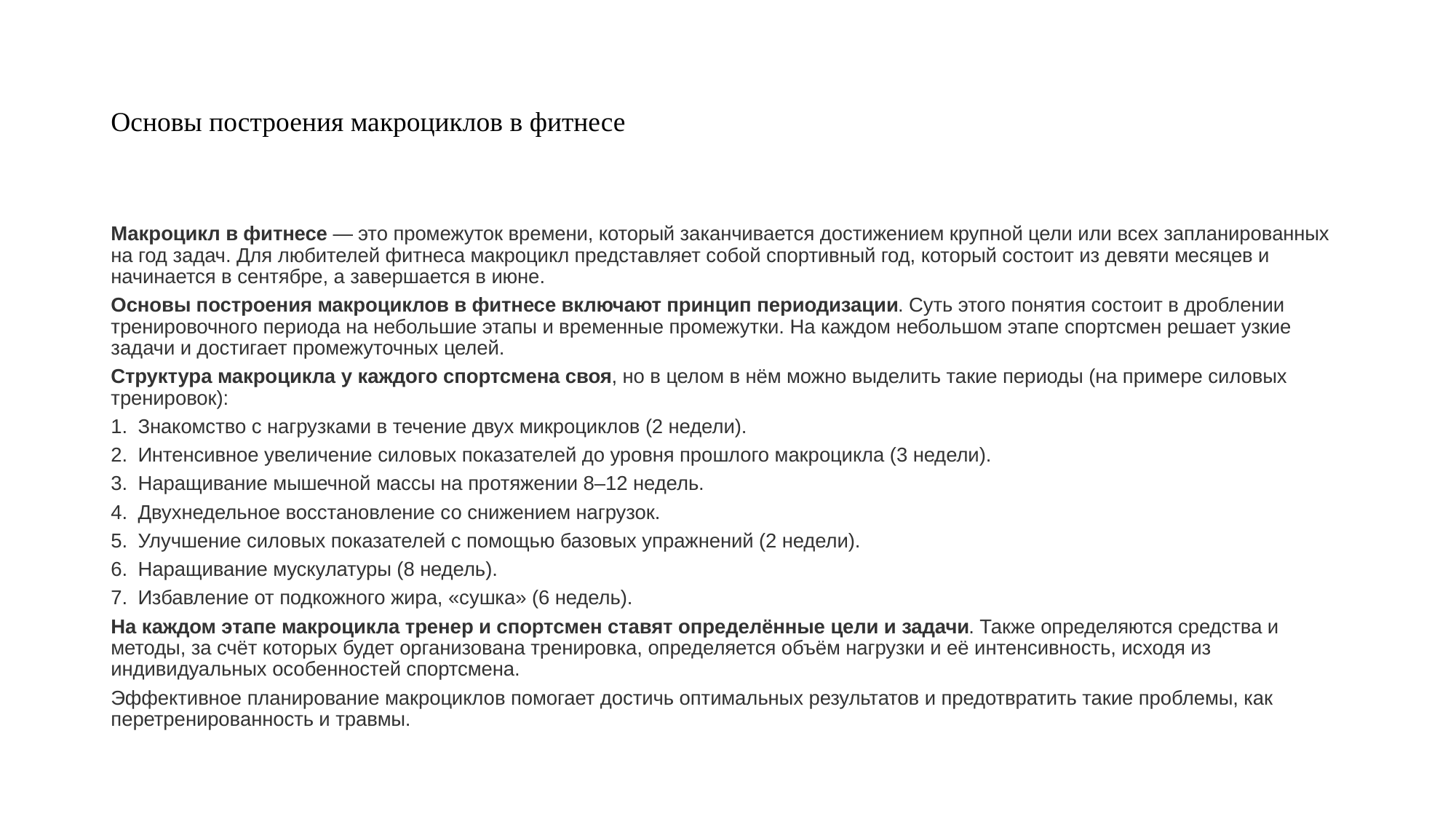

# Основы построения макроциклов в фитнесе
Макроцикл в фитнесе — это промежуток времени, который заканчивается достижением крупной цели или всех запланированных на год задач. Для любителей фитнеса макроцикл представляет собой спортивный год, который состоит из девяти месяцев и начинается в сентябре, а завершается в июне.
Основы построения макроциклов в фитнесе включают принцип периодизации. Суть этого понятия состоит в дроблении тренировочного периода на небольшие этапы и временные промежутки. На каждом небольшом этапе спортсмен решает узкие задачи и достигает промежуточных целей.
Структура макроцикла у каждого спортсмена своя, но в целом в нём можно выделить такие периоды (на примере силовых тренировок):
Знакомство с нагрузками в течение двух микроциклов (2 недели).
Интенсивное увеличение силовых показателей до уровня прошлого макроцикла (3 недели).
Наращивание мышечной массы на протяжении 8–12 недель.
Двухнедельное восстановление со снижением нагрузок.
Улучшение силовых показателей с помощью базовых упражнений (2 недели).
Наращивание мускулатуры (8 недель).
Избавление от подкожного жира, «сушка» (6 недель).
На каждом этапе макроцикла тренер и спортсмен ставят определённые цели и задачи. Также определяются средства и методы, за счёт которых будет организована тренировка, определяется объём нагрузки и её интенсивность, исходя из индивидуальных особенностей спортсмена.
Эффективное планирование макроциклов помогает достичь оптимальных результатов и предотвратить такие проблемы, как перетренированность и травмы.